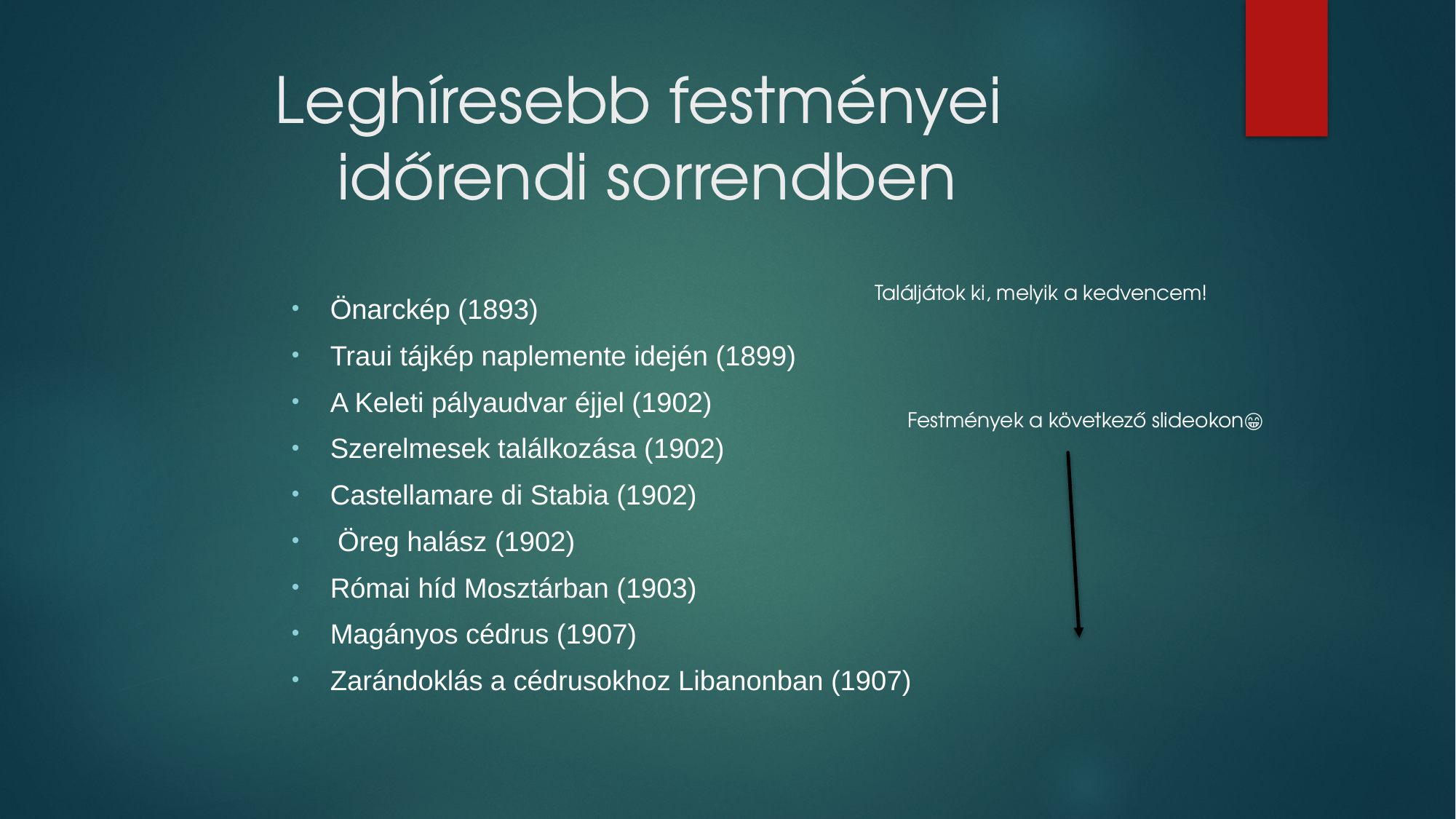

# Leghíresebb festményei időrendi sorrendben
Találjátok ki, melyik a kedvencem!
Önarckép (1893)
Traui tájkép naplemente idején (1899)
A Keleti pályaudvar éjjel (1902)
Szerelmesek találkozása (1902)
Castellamare di Stabia (1902)
 Öreg halász (1902)
Római híd Mosztárban (1903)
Magányos cédrus (1907)
Zarándoklás a cédrusokhoz Libanonban (1907)

Festmények a következő slideokon😁